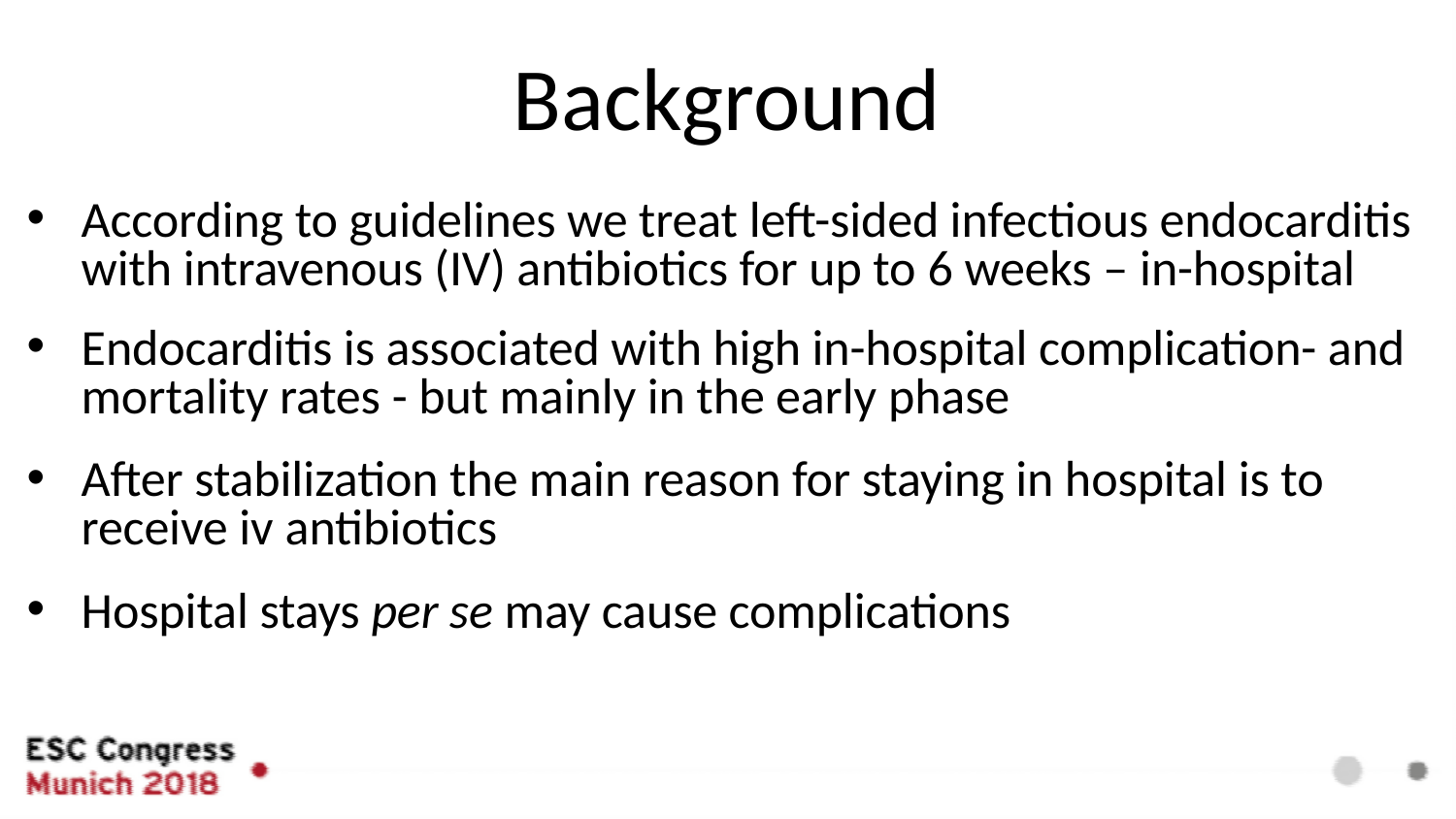

# Background
According to guidelines we treat left-sided infectious endocarditis  with intravenous (IV) antibiotics for up to 6 weeks – in-hospital
Endocarditis is associated with high in-hospital complication- and  mortality rates - but mainly in the early phase
After stabilization the main reason for staying in hospital is to  receive iv antibiotics
Hospital stays per se may cause complications